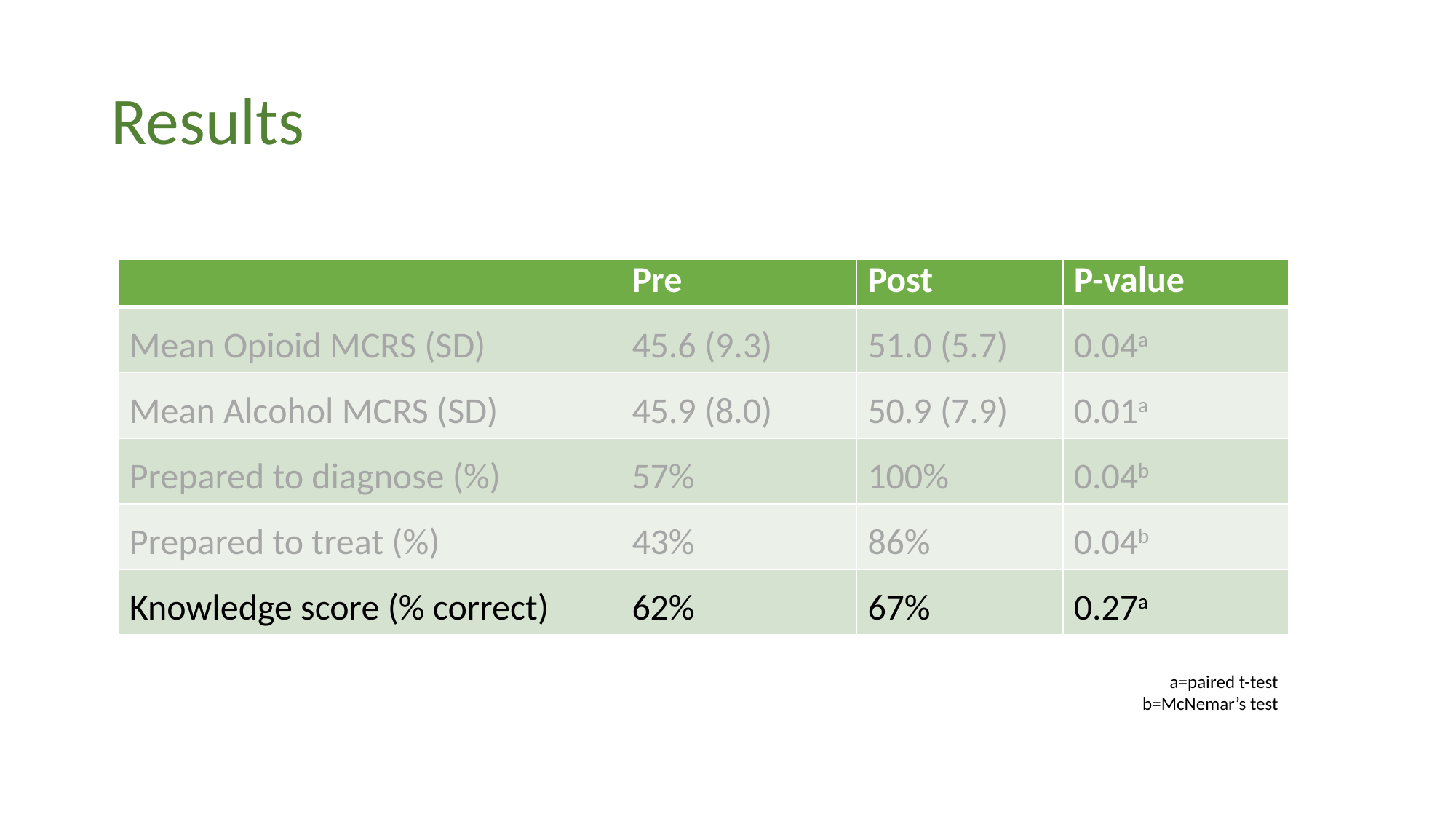

# Results
|  | Pre | Post | P-value |
| --- | --- | --- | --- |
| Mean Opioid MCRS (SD) | 45.6 (9.3) | 51.0 (5.7) | 0.04a |
| Mean Alcohol MCRS (SD) | 45.9 (8.0) | 50.9 (7.9) | 0.01a |
| Prepared to diagnose (%) | 57% | 100% | 0.04b |
| Prepared to treat (%) | 43% | 86% | 0.04b |
| Knowledge score (% correct) | 62% | 67% | 0.27a |
a=paired t-test
b=McNemar’s test